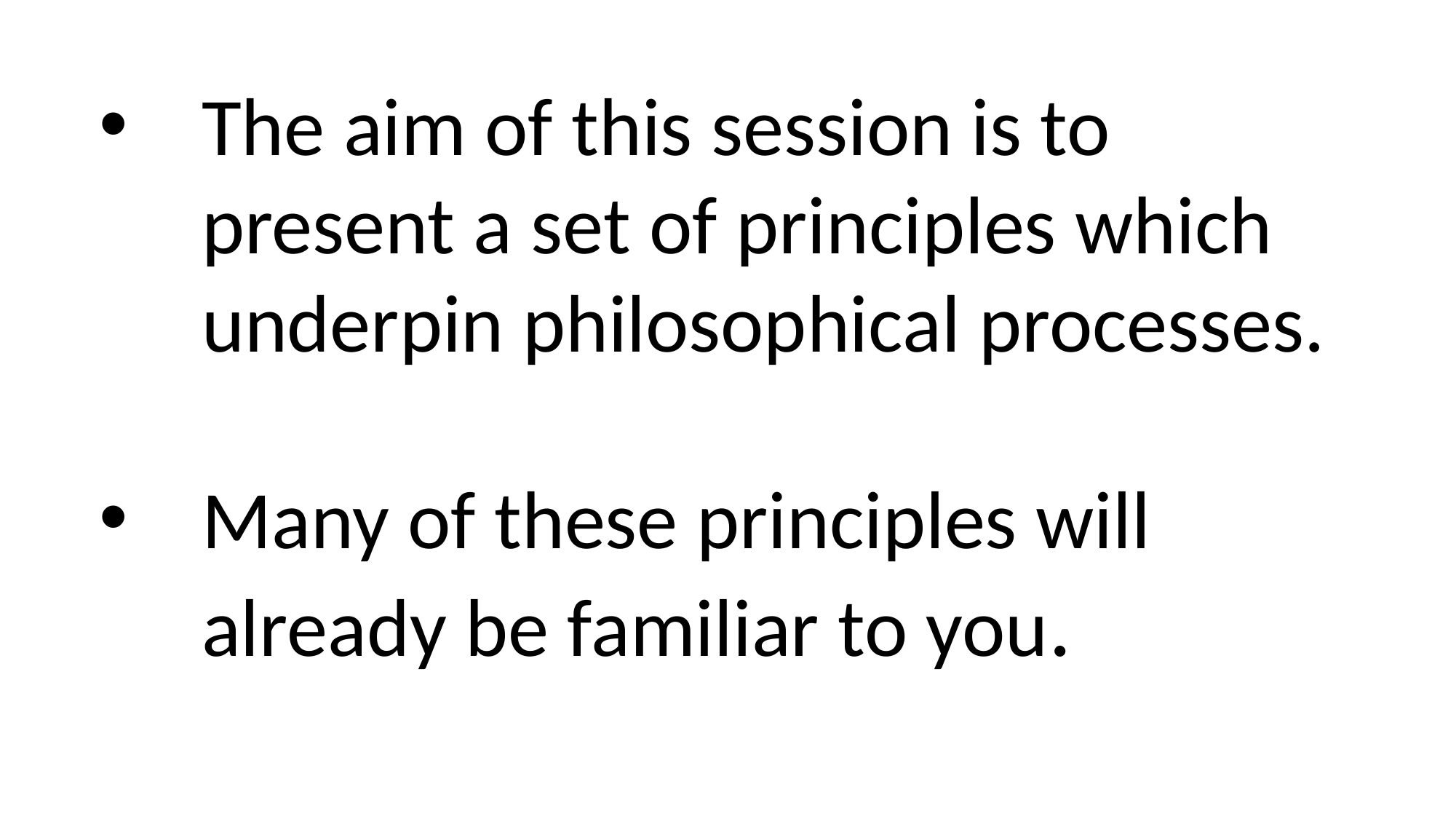

The aim of this session is to present a set of principles which underpin philosophical processes.

Many of these principles will already be familiar to you.